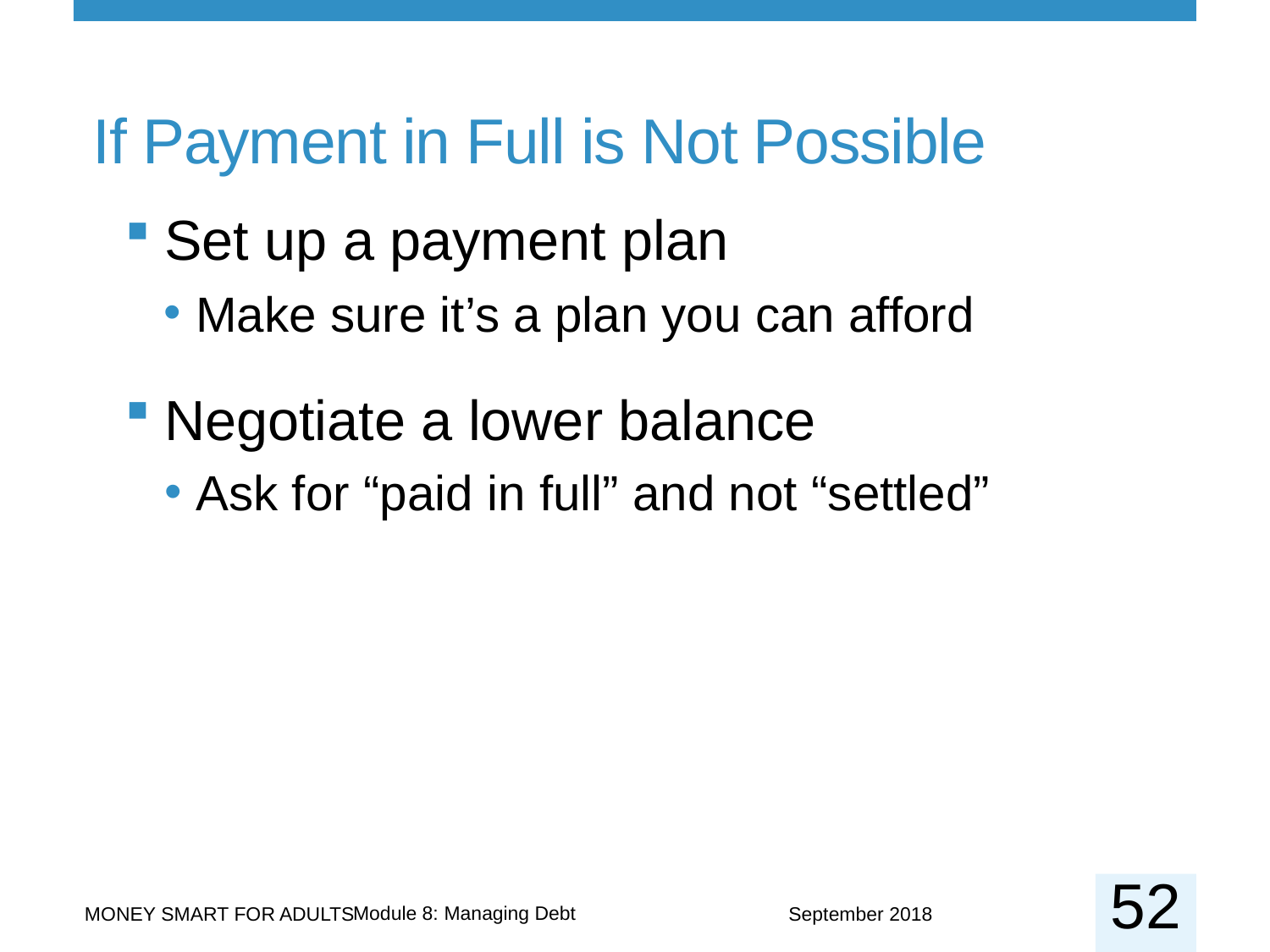

# If Payment in Full is Not Possible
Set up a payment plan
Make sure it’s a plan you can afford
Negotiate a lower balance
Ask for “paid in full” and not “settled”

52